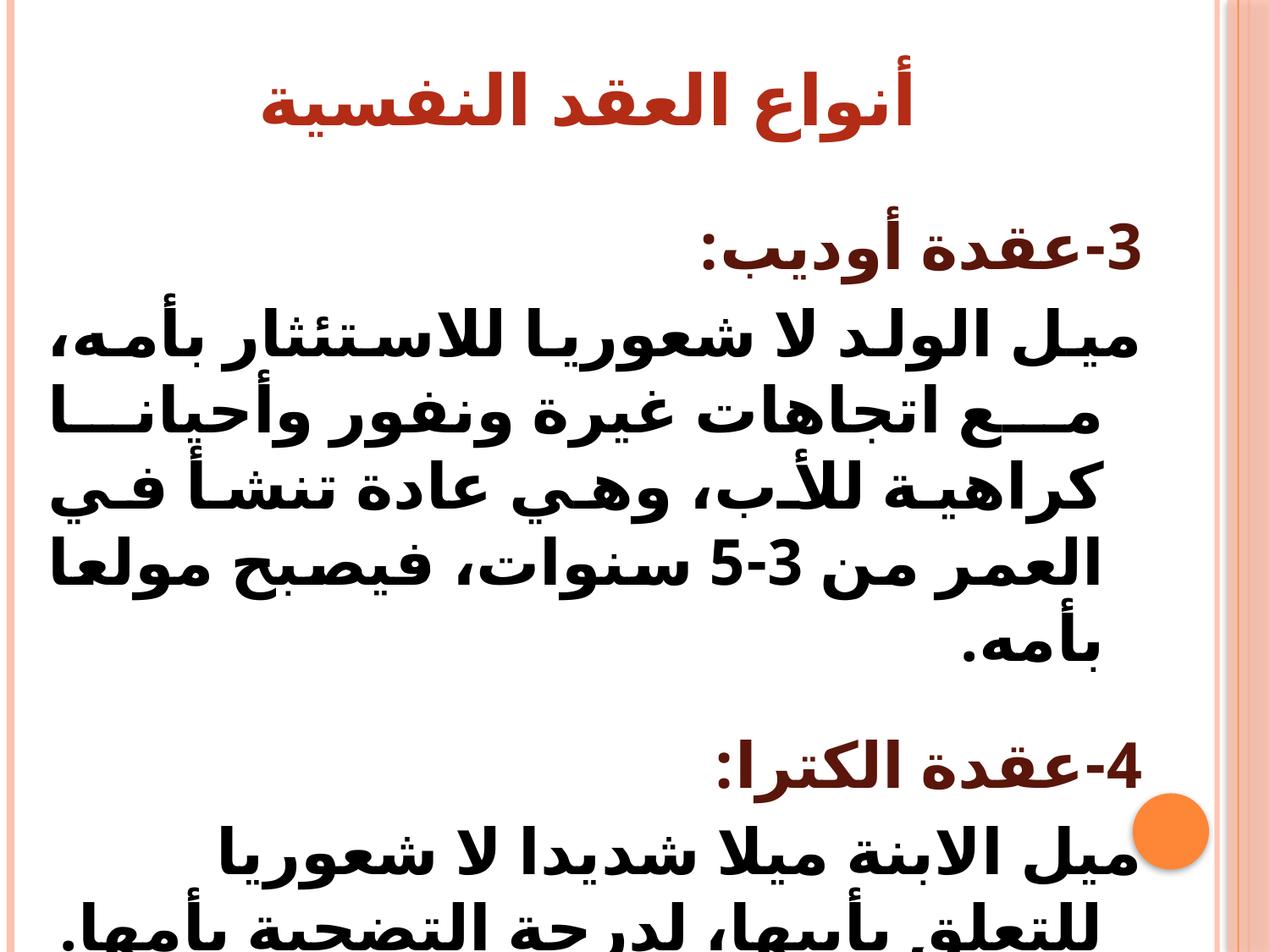

# أنواع العقد النفسية
3-عقدة أوديب:
ميل الولد لا شعوريا للاستئثار بأمه، مع اتجاهات غيرة ونفور وأحيانا كراهية للأب، وهي عادة تنشأ في العمر من 3-5 سنوات، فيصبح مولعا بأمه.

4-عقدة الكترا:
ميل الابنة ميلا شديدا لا شعوريا للتعلق بأبيها، لدرجة التضحية بأمها.